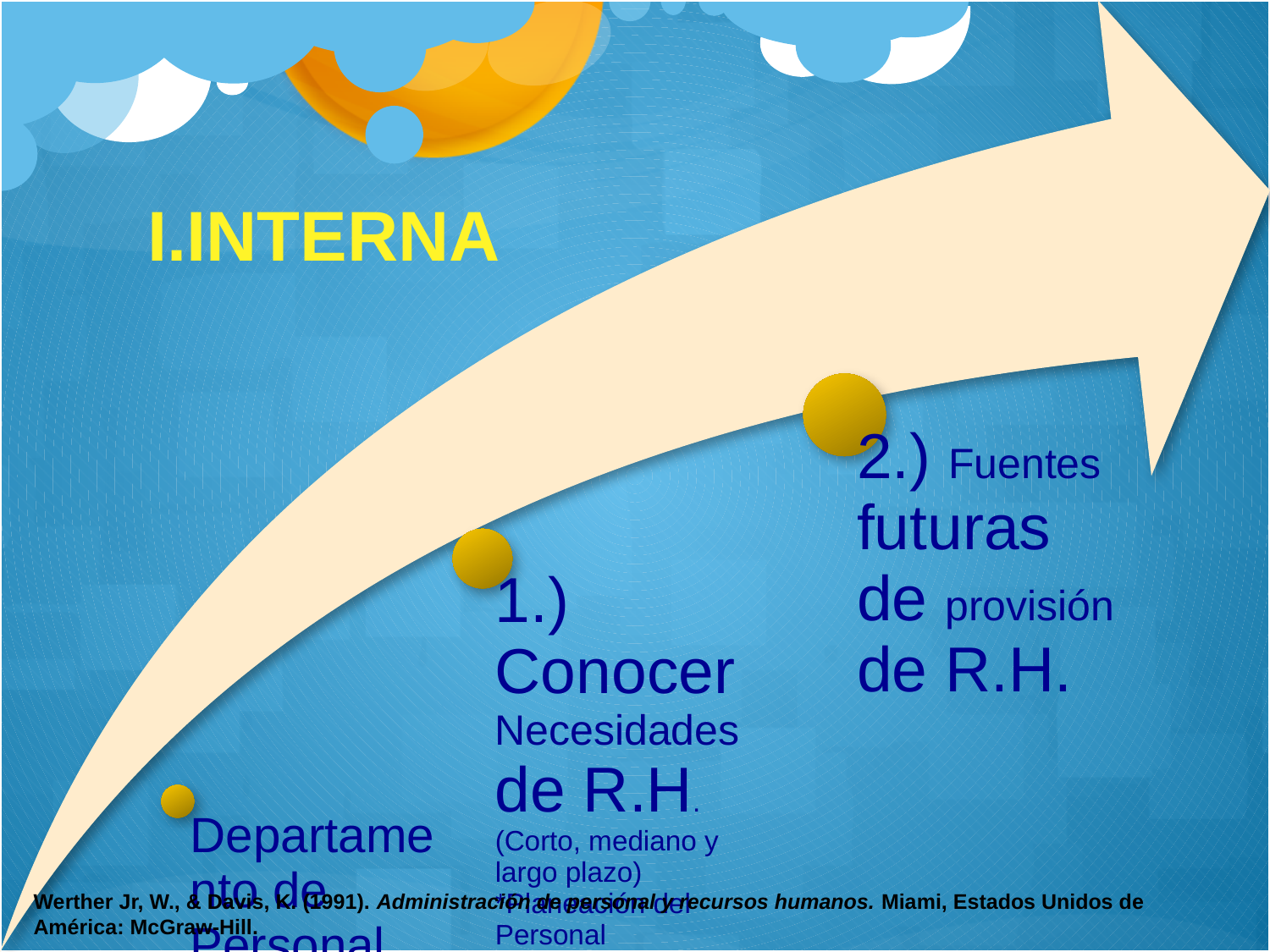

2.) Fuentes futuras de provisión de R.H.
I.INTERNA
Werther Jr, W., & Davis, K. (1991). Administración de personal y recursos humanos. Miami, Estados Unidos de América: McGraw-Hill.